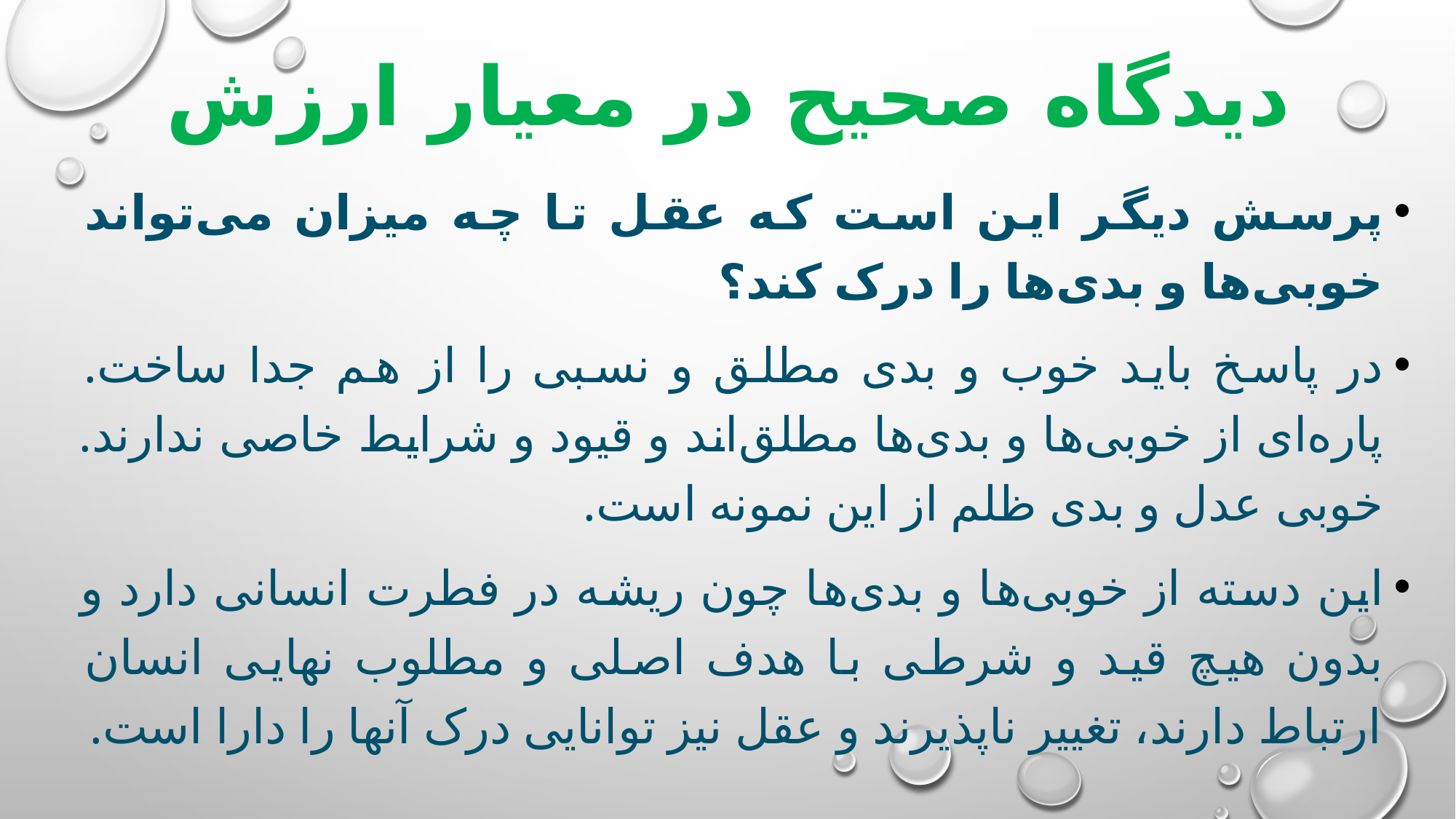

# دیدگاه‌ صحیح در معیار ارزش
پرسش دیگر این است که عقل تا چه میزان می‌تواند خوبی‌ها و بدی‌ها را درک کند؟
در پاسخ باید خوب و بدی مطلق و نسبی را از هم جدا ساخت. پاره‌ای از خوبی‌ها و بدی‌ها مطلق‌اند و قیود و شرایط خاصی ندارند. خوبی‌ عدل و بدی ظلم از این نمونه است.
این دسته از خوبی‌ها و بدی‌ها چون ریشه در فطرت انسانی دارد و بدون هیچ قید و شرطی با هدف اصلی و مطلوب نهایی انسان ارتباط دارند، تغییر ناپذیرند و عقل نیز توانایی درک آنها را دارا است.